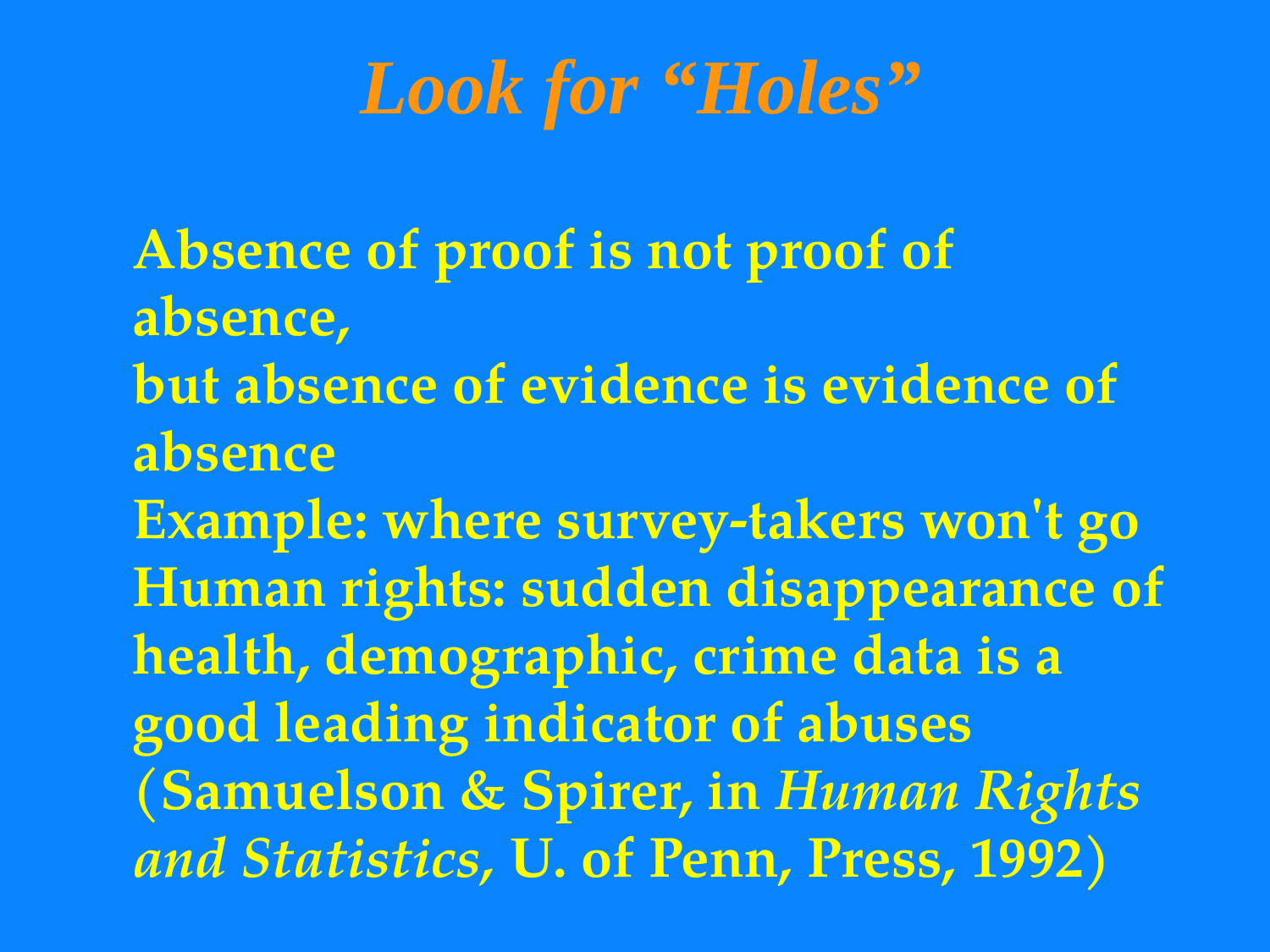

Look for “Holes”

Absence of proof is not proof of absence,
but absence of evidence is evidence of absence
Example: where survey-takers won't go
Human rights: sudden disappearance of health, demographic, crime data is a good leading indicator of abuses
(Samuelson & Spirer, in Human Rights and Statistics, U. of Penn, Press, 1992)